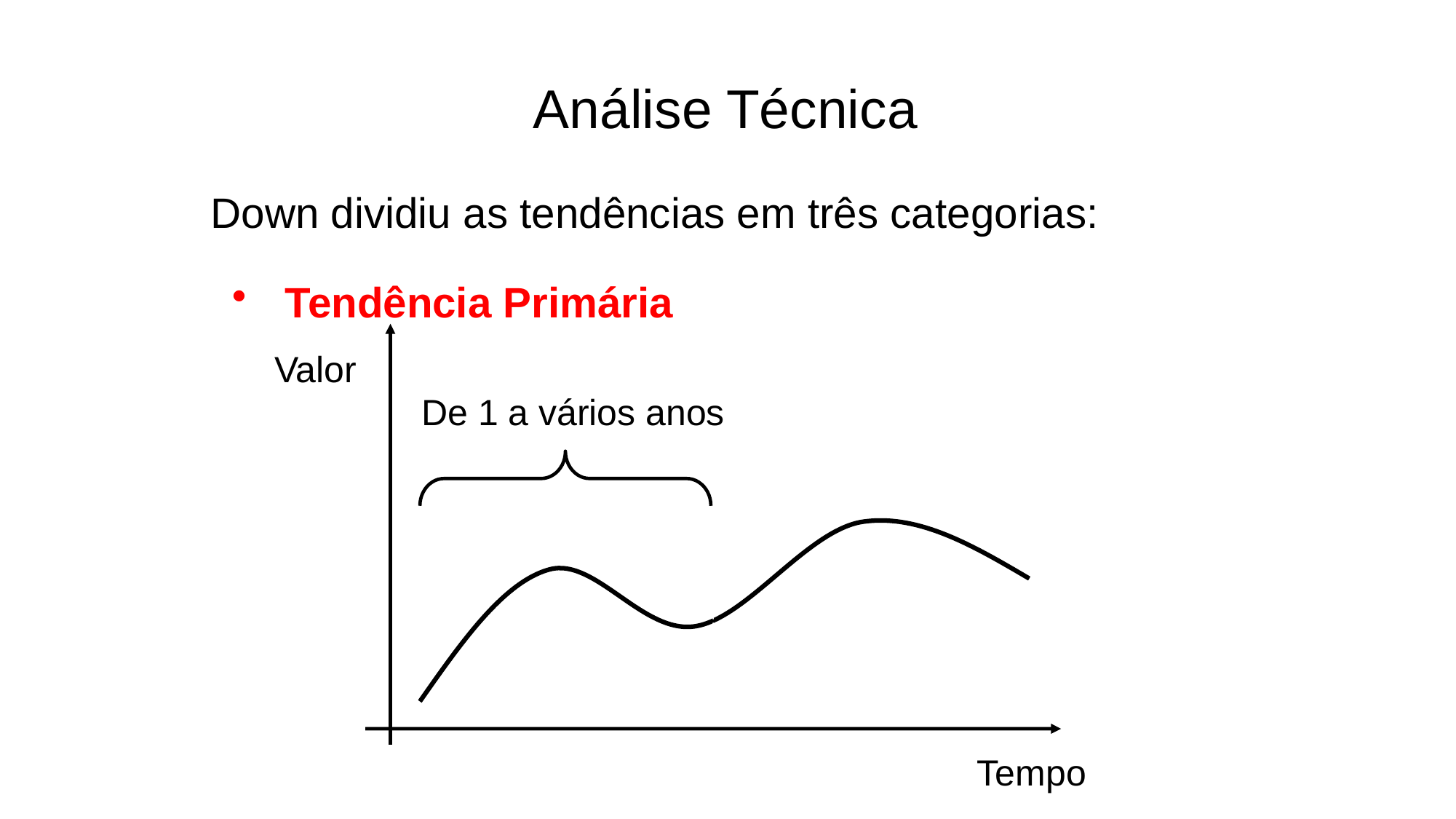

Análise Técnica
Down dividiu as tendências em três categorias:
Tendência Primária

Valor
De 1 a vários anos

Tempo